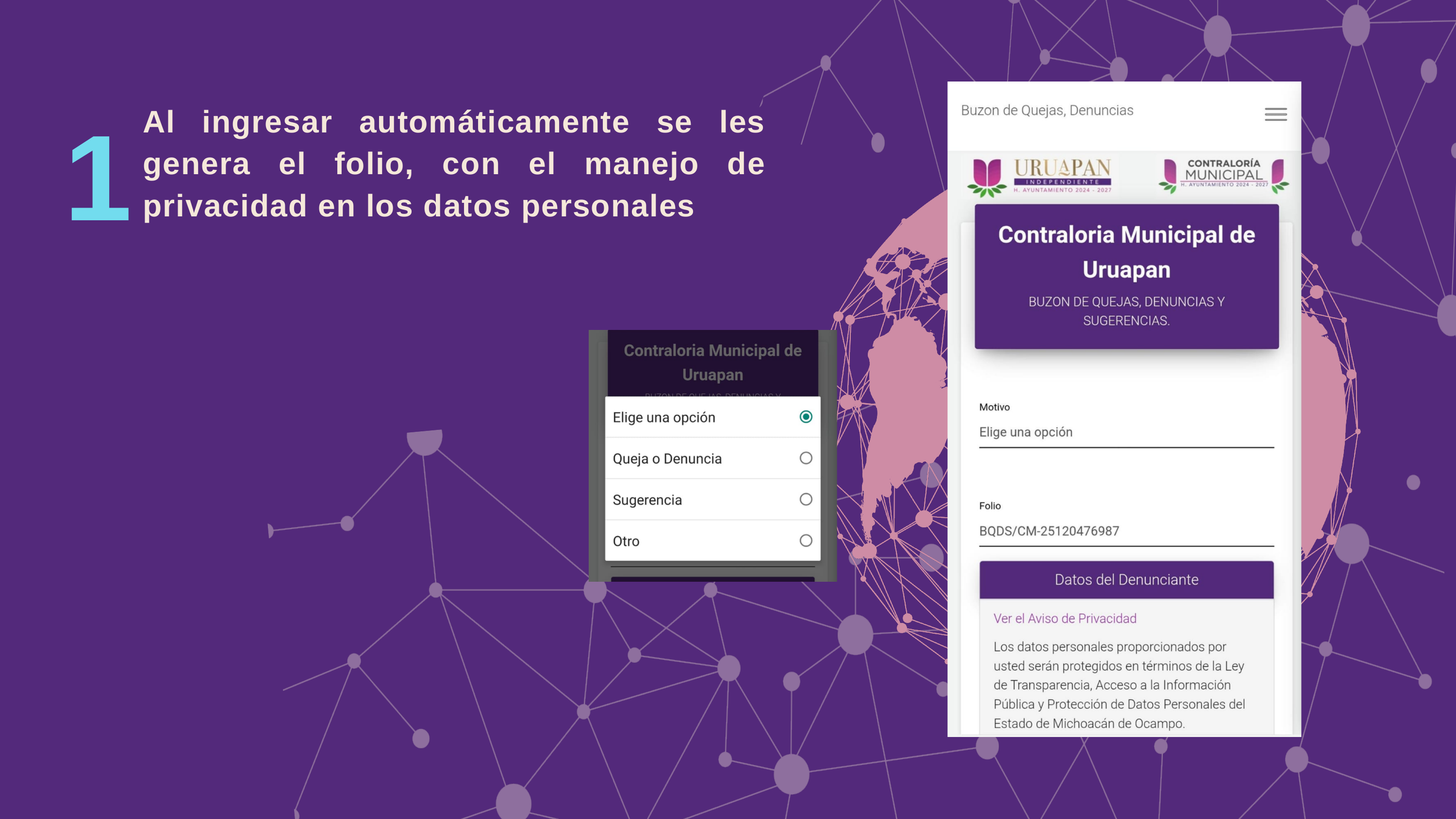

1

Al ingresar automáticamente se les genera el folio, con el manejo de privacidad en los datos personales